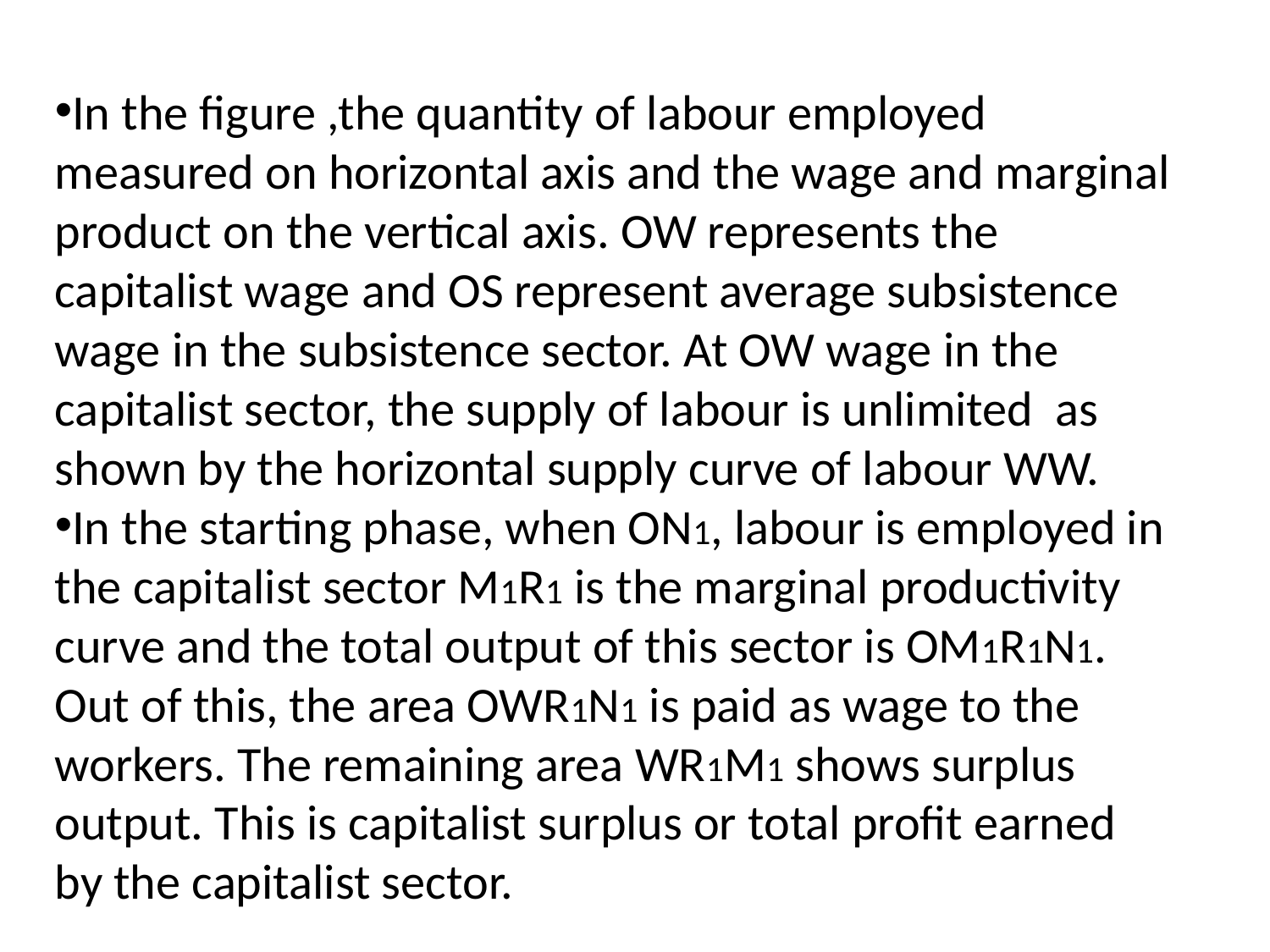

In the figure ,the quantity of labour employed measured on horizontal axis and the wage and marginal product on the vertical axis. OW represents the capitalist wage and OS represent average subsistence wage in the subsistence sector. At OW wage in the capitalist sector, the supply of labour is unlimited  as shown by the horizontal supply curve of labour WW.
In the starting phase, when ON1, labour is employed in the capitalist sector M1R1 is the marginal productivity curve and the total output of this sector is OM1R1N1. Out of this, the area OWR1N1 is paid as wage to the workers. The remaining area WR1M1 shows surplus output. This is capitalist surplus or total profit earned by the capitalist sector.